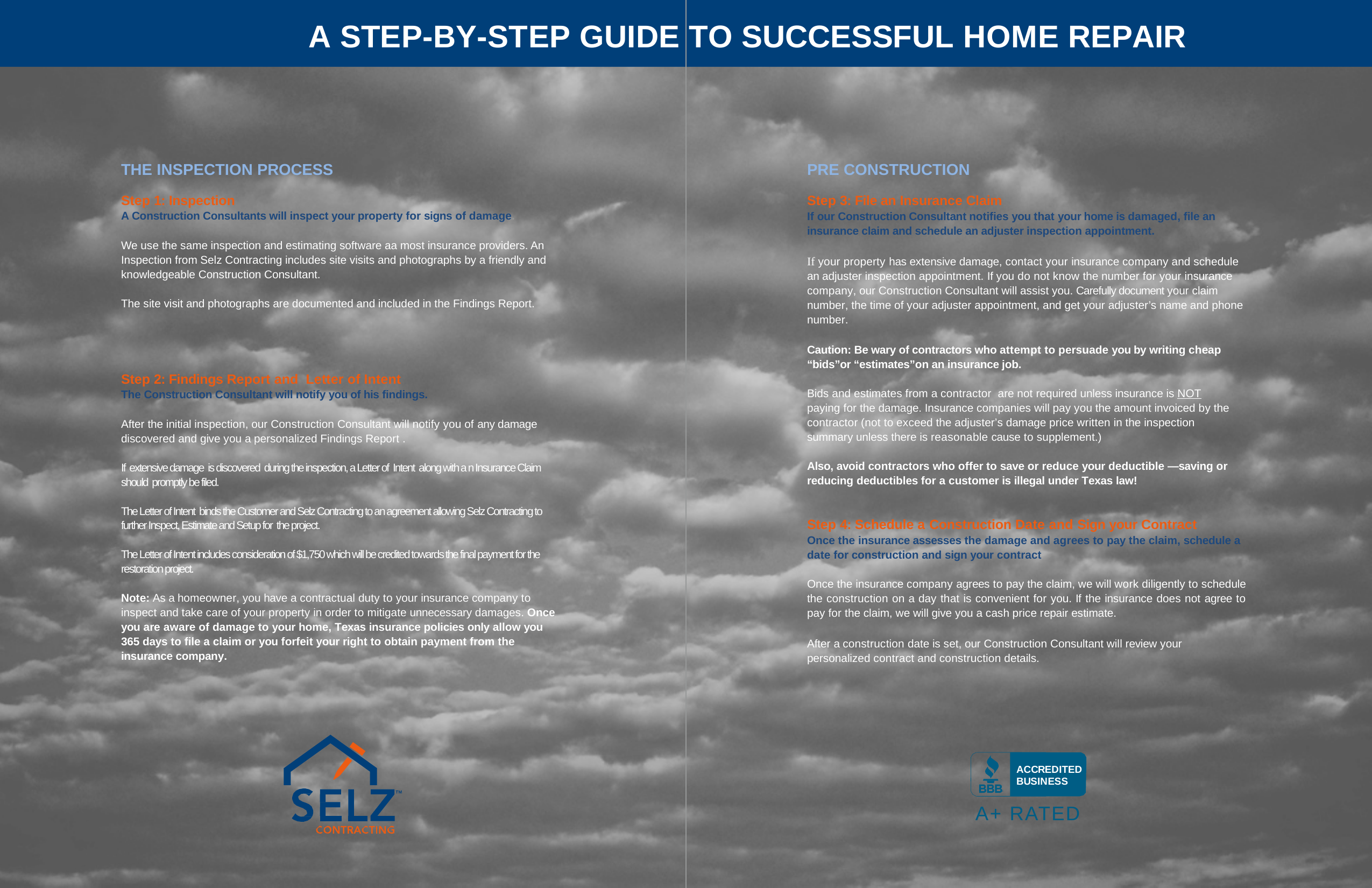

# A STEP-BY-STEP GUIDE TO SUCCESSFUL HOME REPAIR
THE INSPECTION PROCESS

Step 1: Inspection
A Construction Consultants will inspect your property for signs of damage.

We use the same inspection and estimating software aa most insurance providers. An Inspection from Selz Contracting includes site visits and photographs by a friendly and knowledgeable Construction Consultant.

The site visit and photographs are documented and included in the Findings Report.

Step 2: Findings Report and  Letter of Intent
The Construction Consultant will notify you of his findings.

After the initial inspection, our Construction Consultant will notify you of any damage discovered and give you a personalized Findings Report .

If  extensive damage  is discovered  during the inspection, a Letter of  Intent  along with a n Insurance Claim  should  promptly be filed.

The Letter of Intent  binds the Customer and Selz Contracting to an agreement allowing Selz Contracting to further Inspect, Estimate and Setup for  the project.

The Letter of Intent includes consideration of $1,750 which will be credited towards the final payment for the restoration project.

Note: As a homeowner, you have a contractual duty to your insurance company to inspect and take care of your property in order to mitigate unnecessary damages. Once you are aware of damage to your home, Texas insurance policies only allow you 365 days to file a claim or you forfeit your right to obtain payment from the insurance company.
PRE CONSTRUCTION

Step 3: File an Insurance Claim
If our Construction Consultant notifies you that your home is damaged, file an insurance claim and schedule an adjuster inspection appointment.

If your property has extensive damage, contact your insurance company and schedule an adjuster inspection appointment. If you do not know the number for your insurance company, our Construction Consultant will assist you. Carefully document your claim number, the time of your adjuster appointment, and get your adjuster’s name and phone number.

Caution: Be wary of contractors who attempt to persuade you by writing cheap “bids”or “estimates”on an insurance job.

Bids and estimates from a contractor  are not required unless insurance is NOT paying for the damage. Insurance companies will pay you the amount invoiced by the contractor (not to exceed the adjuster’s damage price written in the inspection summary unless there is reasonable cause to supplement.)

Also, avoid contractors who offer to save or reduce your deductible —saving or reducing deductibles for a customer is illegal under Texas law!

Step 4: Schedule a Construction Date and Sign your Contract
Once the insurance assesses the damage and agrees to pay the claim, schedule a date for construction and sign your contract

Once the insurance company agrees to pay the claim, we will work diligently to schedule the construction on a day that is convenient for you. If the insurance does not agree to pay for the claim, we will give you a cash price repair estimate.

After a construction date is set, our Construction Consultant will review your personalized contract and construction details.

ACCREDITED BUSINESS

®

A+ RATED